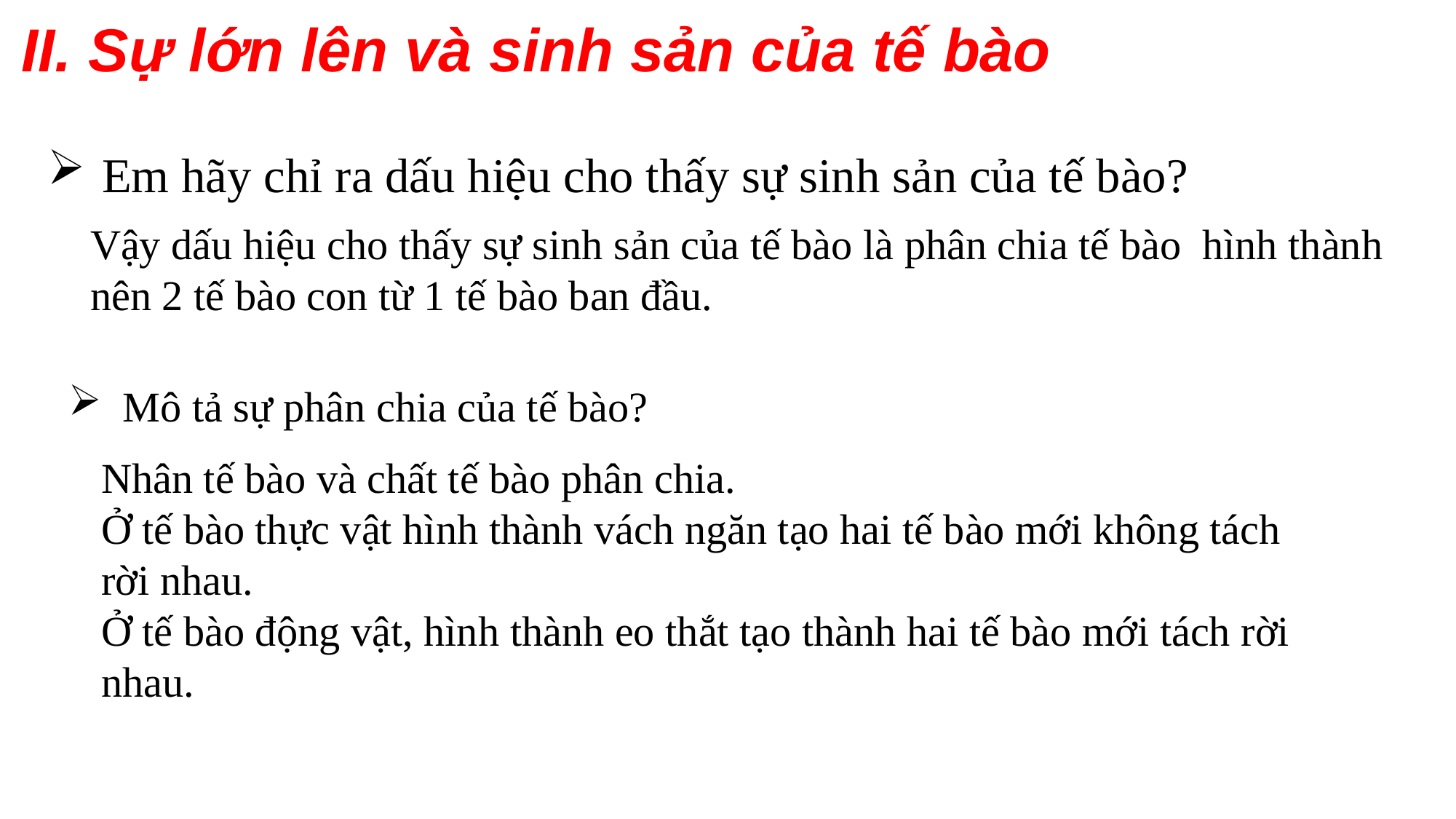

II. Sự lớn lên và sinh sản của tế bào
Em hãy chỉ ra dấu hiệu cho thấy sự sinh sản của tế bào?
Vậy dấu hiệu cho thấy sự sinh sản của tế bào là phân chia tế bào  hình thành nên 2 tế bào con từ 1 tế bào ban đầu.
Mô tả sự phân chia của tế bào?
Nhân tế bào và chất tế bào phân chia.
Ở tế bào thực vật hình thành vách ngăn tạo hai tế bào mới không tách rời nhau.
Ở tế bào động vật, hình thành eo thắt tạo thành hai tế bào mới tách rời nhau.